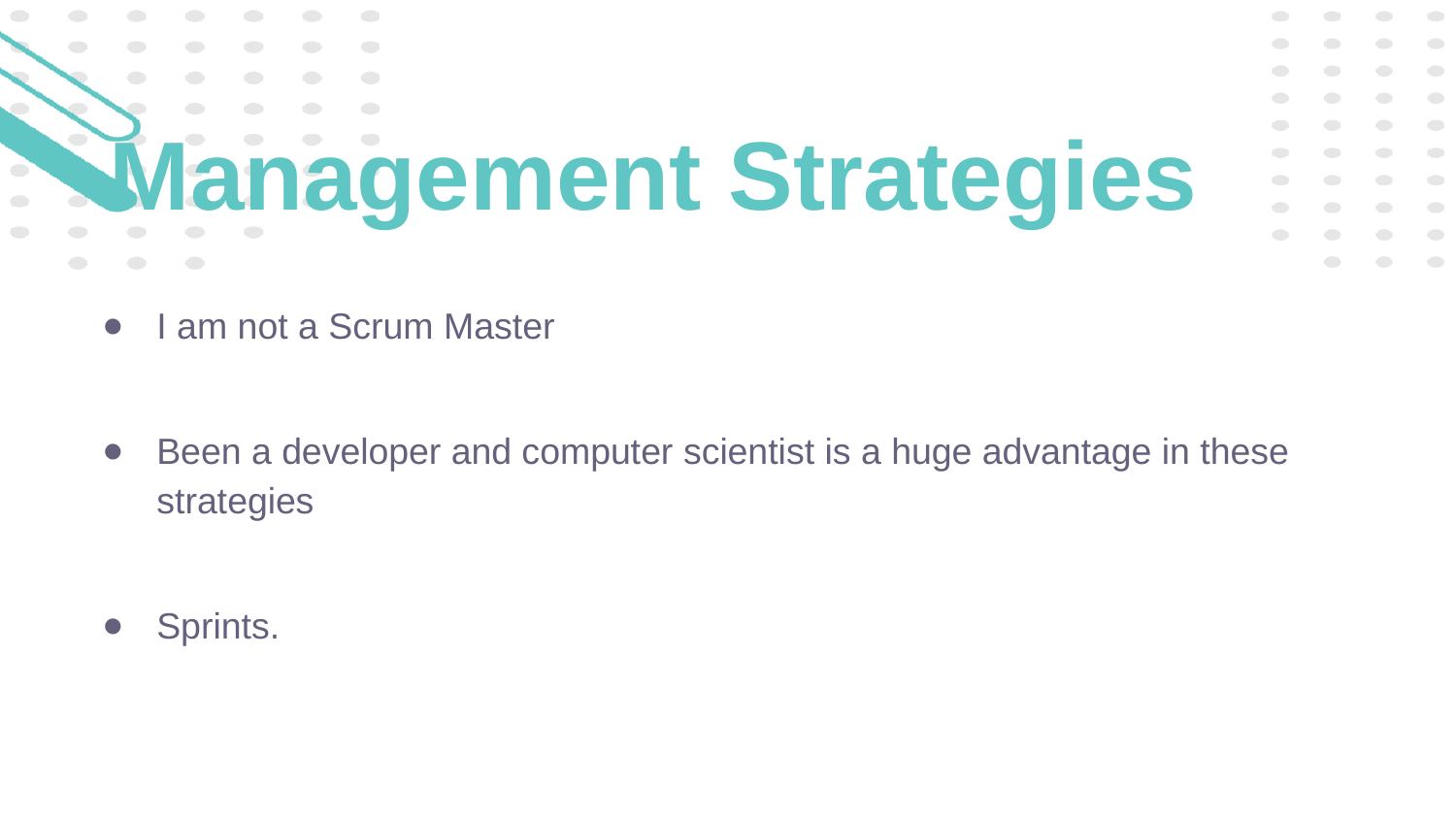

Management Strategies
I am not a Scrum Master

Been a developer and computer scientist is a huge advantage in these strategies

Sprints.